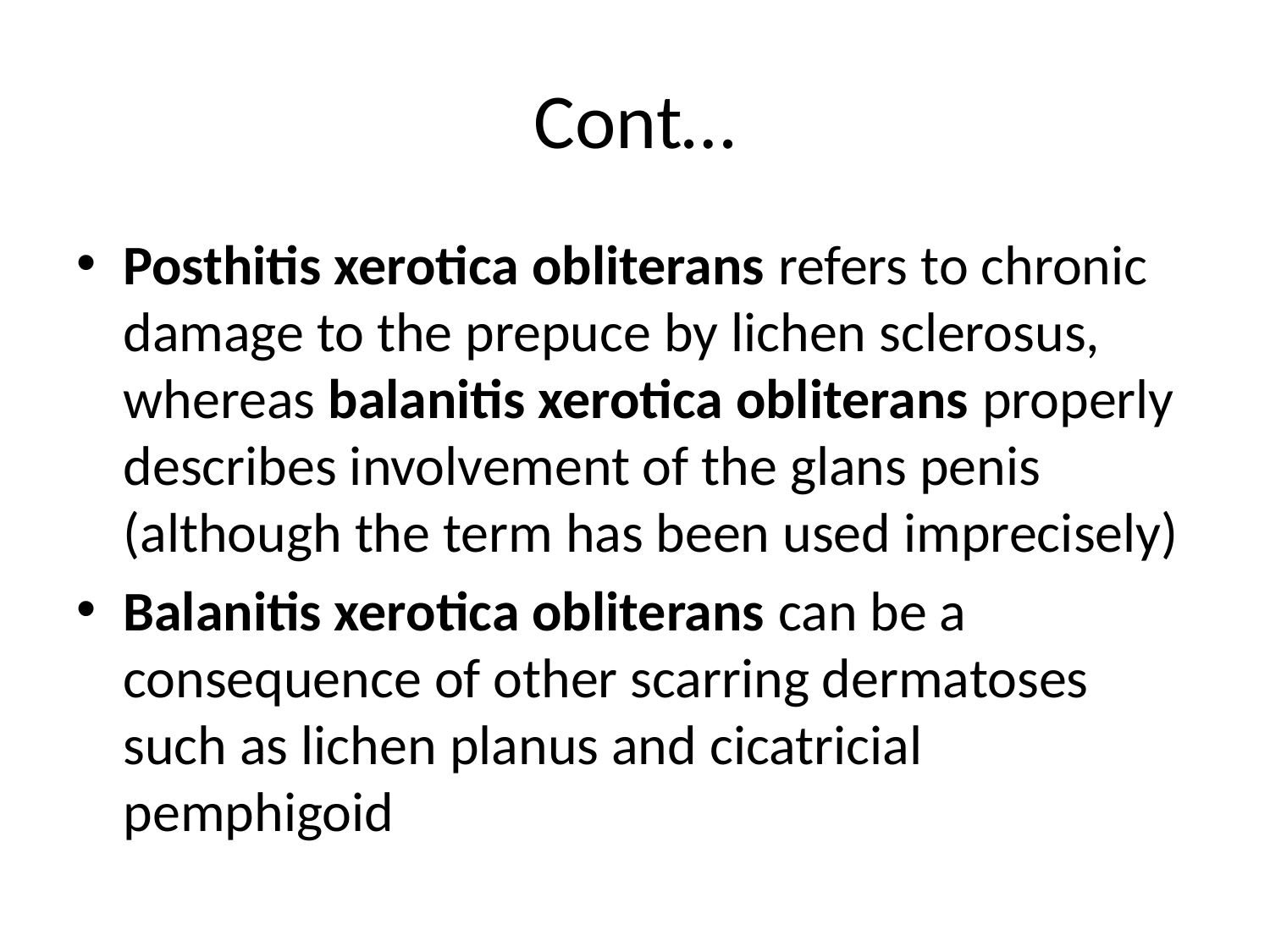

# Cont…
Posthitis xerotica obliterans refers to chronic damage to the prepuce by lichen sclerosus, whereas balanitis xerotica obliterans properly describes involvement of the glans penis (although the term has been used imprecisely)
Balanitis xerotica obliterans can be a consequence of other scarring dermatoses such as lichen planus and cicatricial pemphigoid